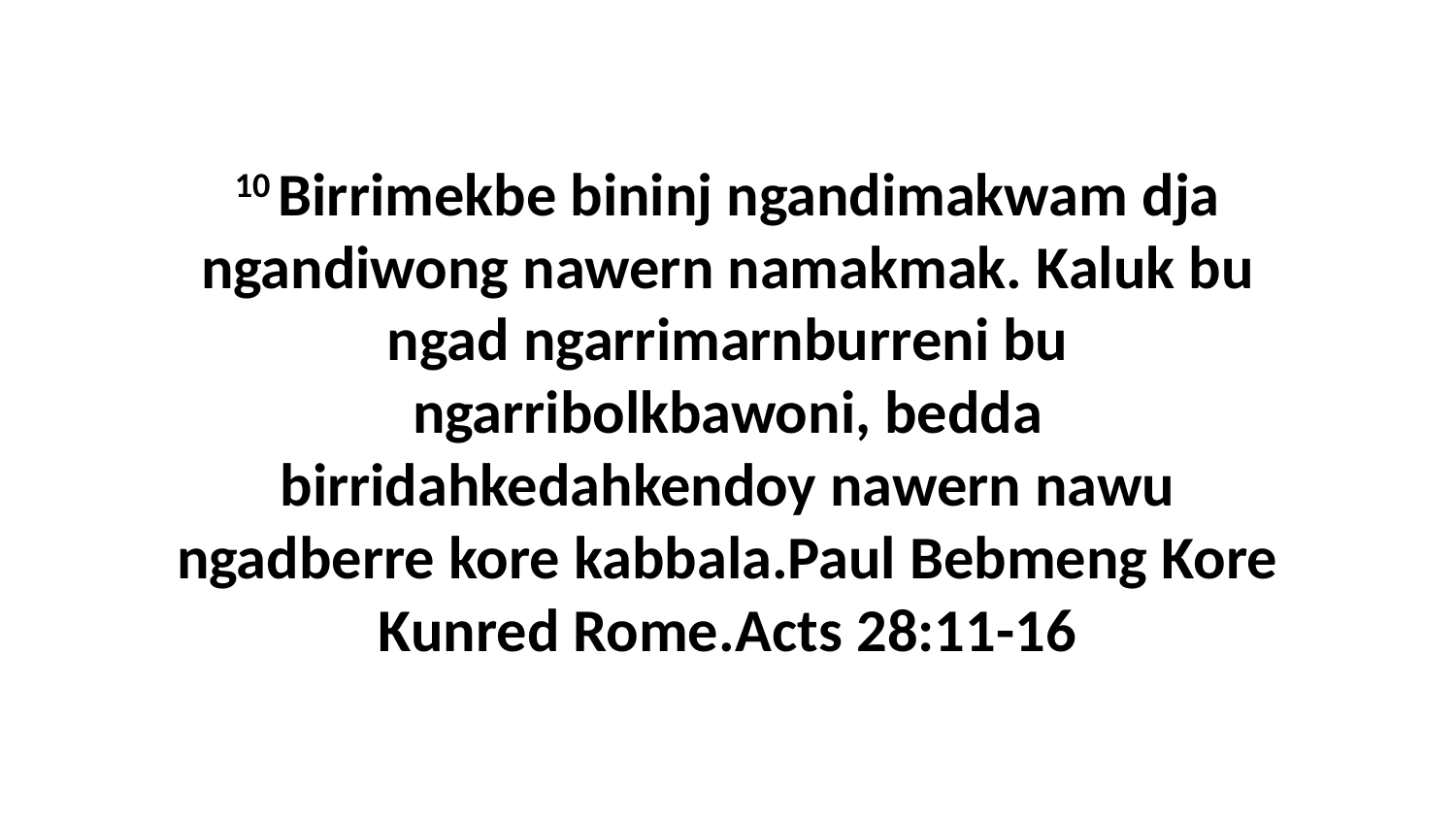

10 Birrimekbe bininj ngandimakwam dja ngandiwong nawern namakmak. Kaluk bu ngad ngarrimarnburreni bu ngarribolkbawoni, bedda birridahkedahkendoy nawern nawu ngadberre kore kabbala.Paul Bebmeng Kore Kunred Rome.Acts 28:11-16